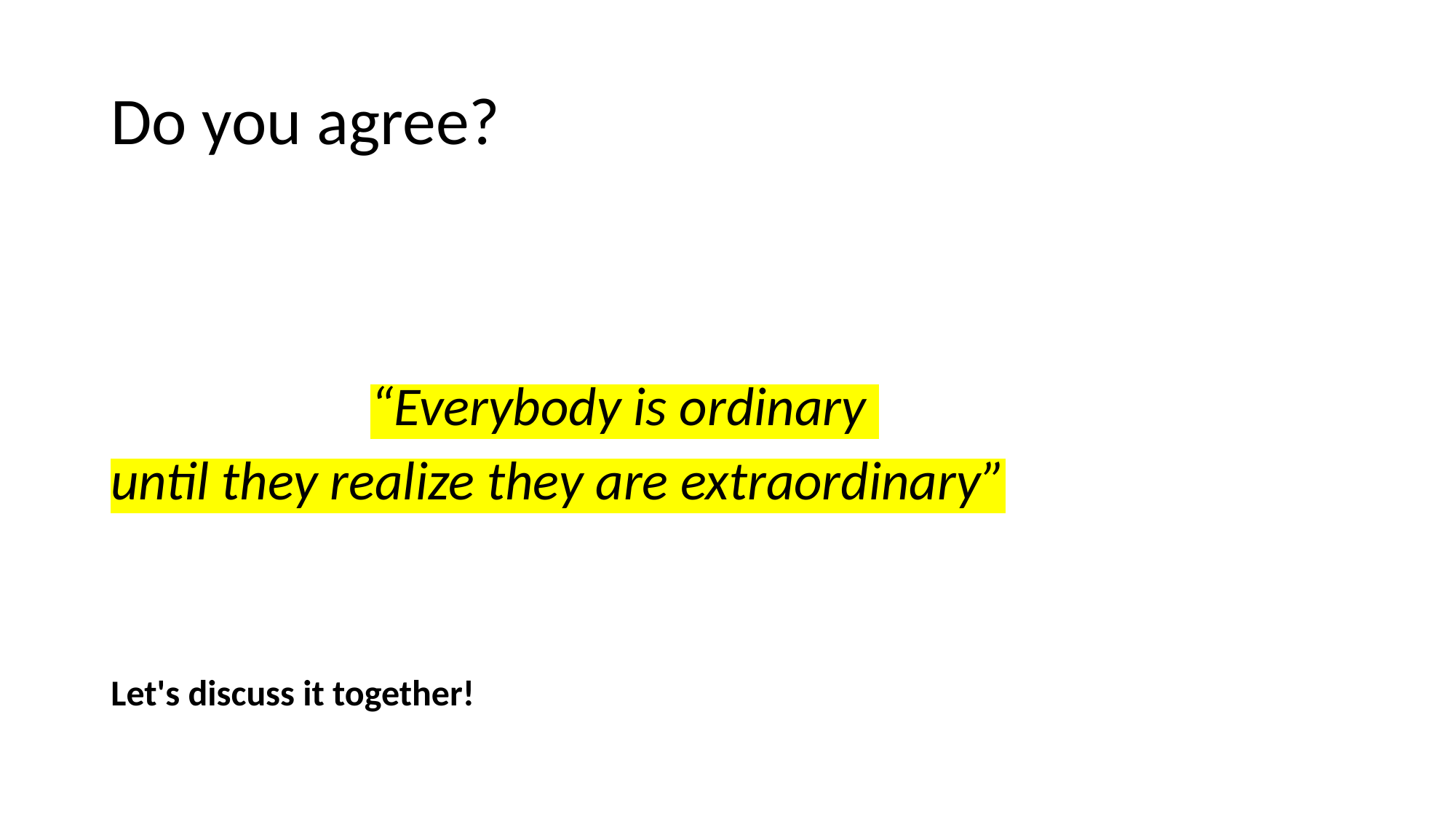

# Do you agree?

                     “Everybody is ordinary
until they realize they are extraordinary”

Let's discuss it together!